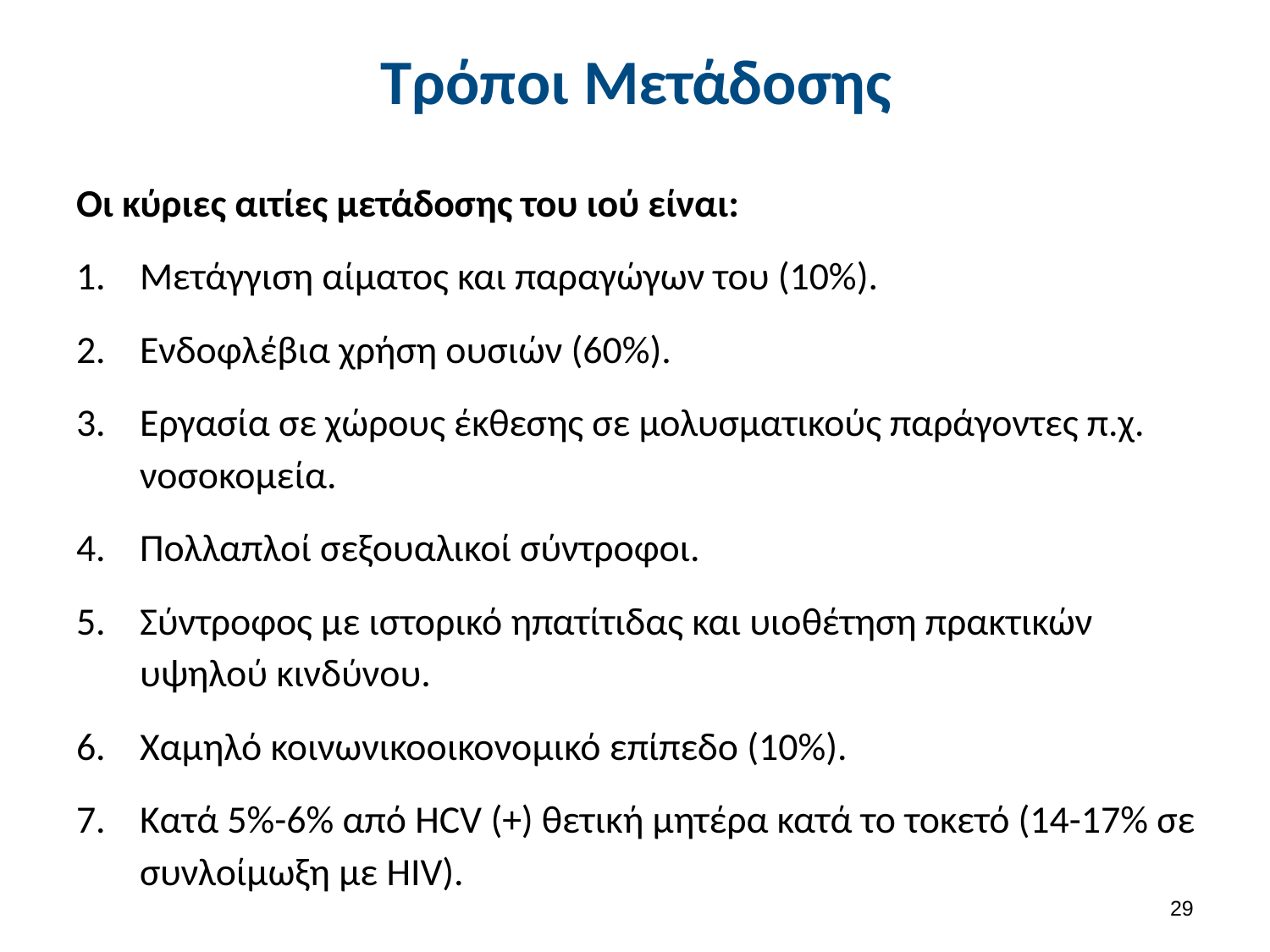

# Τρόποι Μετάδοσης
Οι κύριες αιτίες μετάδοσης του ιού είναι:
Μετάγγιση αίματος και παραγώγων του (10%).
Ενδοφλέβια χρήση ουσιών (60%).
Εργασία σε χώρους έκθεσης σε μολυσματικούς παράγοντες π.χ. νοσοκομεία.
Πολλαπλοί σεξουαλικοί σύντροφοι.
Σύντροφος με ιστορικό ηπατίτιδας και υιοθέτηση πρακτικών υψηλού κινδύνου.
Χαμηλό κοινωνικοοικονομικό επίπεδο (10%).
Κατά 5%-6% από HCV (+) θετική μητέρα κατά το τοκετό (14-17% σε συνλοίμωξη με HIV).

29